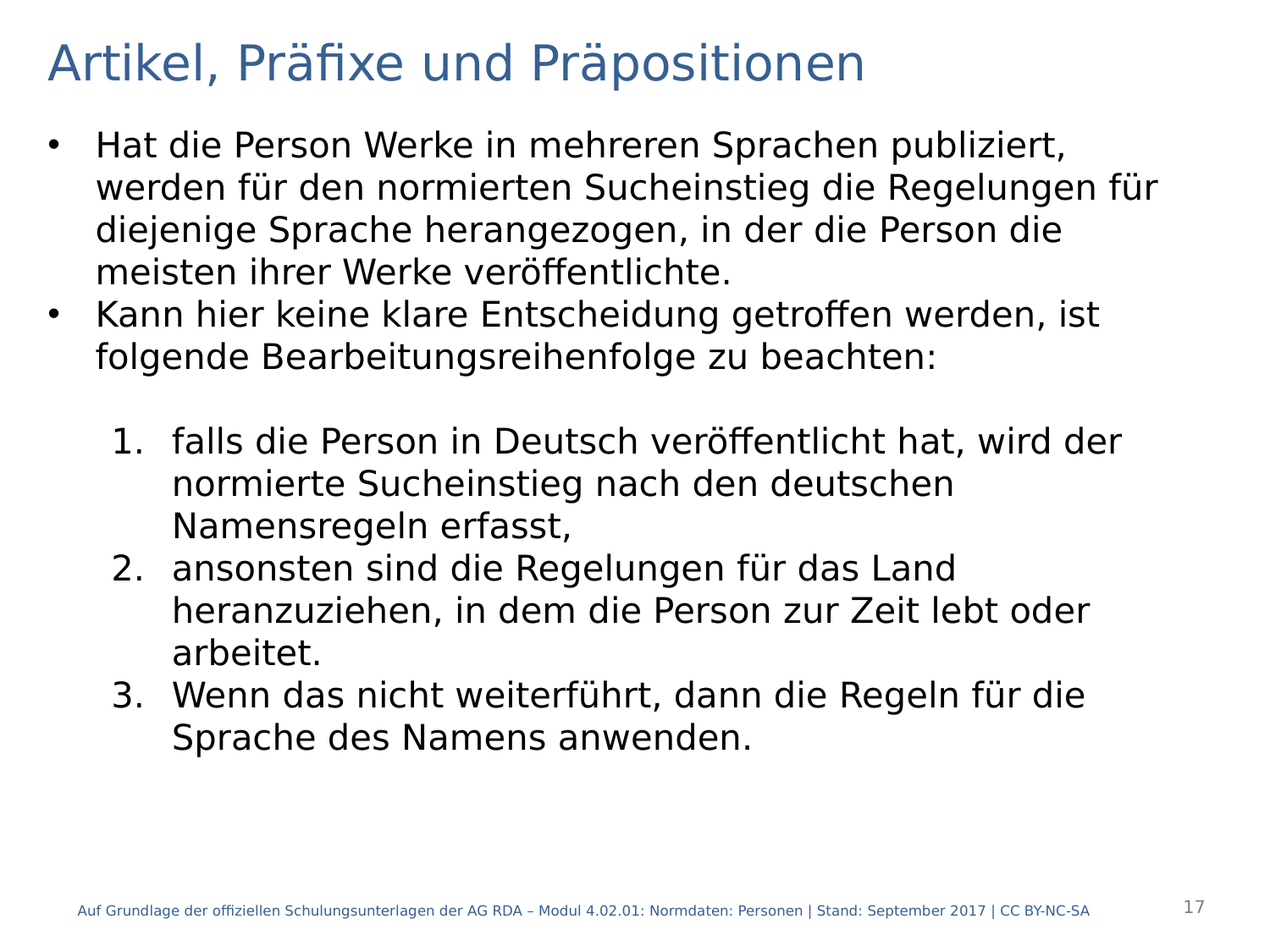

# Artikel, Präfixe und Präpositionen
Hat die Person Werke in mehreren Sprachen publiziert, werden für den normierten Sucheinstieg die Regelungen für diejenige Sprache herangezogen, in der die Person die meisten ihrer Werke veröffentlichte.
Kann hier keine klare Entscheidung getroffen werden, ist folgende Bearbeitungsreihenfolge zu beachten:
falls die Person in Deutsch veröffentlicht hat, wird der normierte Sucheinstieg nach den deutschen Namensregeln erfasst,
ansonsten sind die Regelungen für das Land heranzuziehen, in dem die Person zur Zeit lebt oder arbeitet.
Wenn das nicht weiterführt, dann die Regeln für die Sprache des Namens anwenden.
17
Auf Grundlage der offiziellen Schulungsunterlagen der AG RDA – Modul 4.02.01: Normdaten: Personen | Stand: September 2017 | CC BY-NC-SA